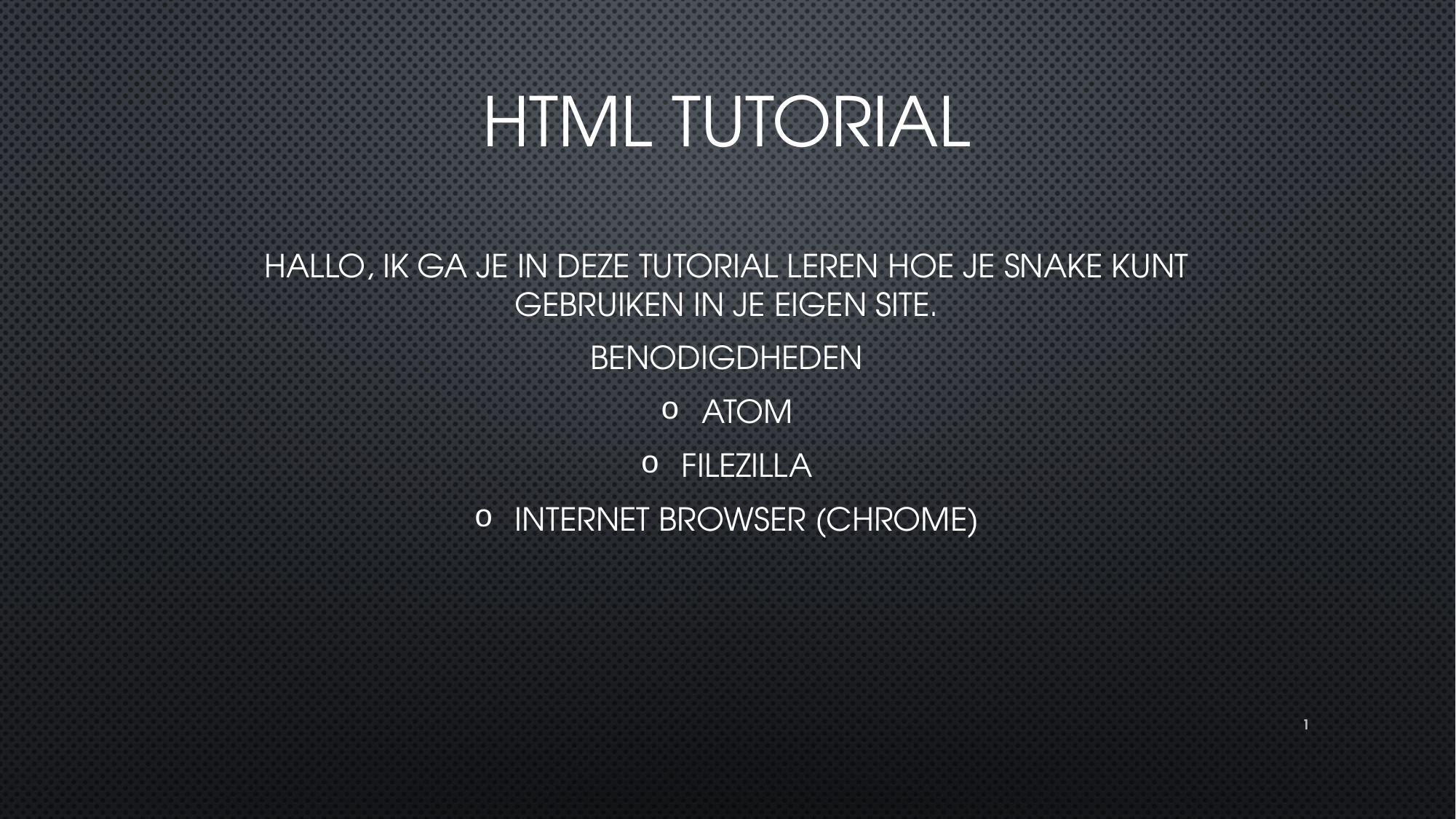

# HTML Tutorial
Hallo, ik ga je in deze tutorial leren hoe je snake kunt gebruiken in je eigen site.
Benodigdheden
Atom
FileZilla
Internet browser (chrome)

1